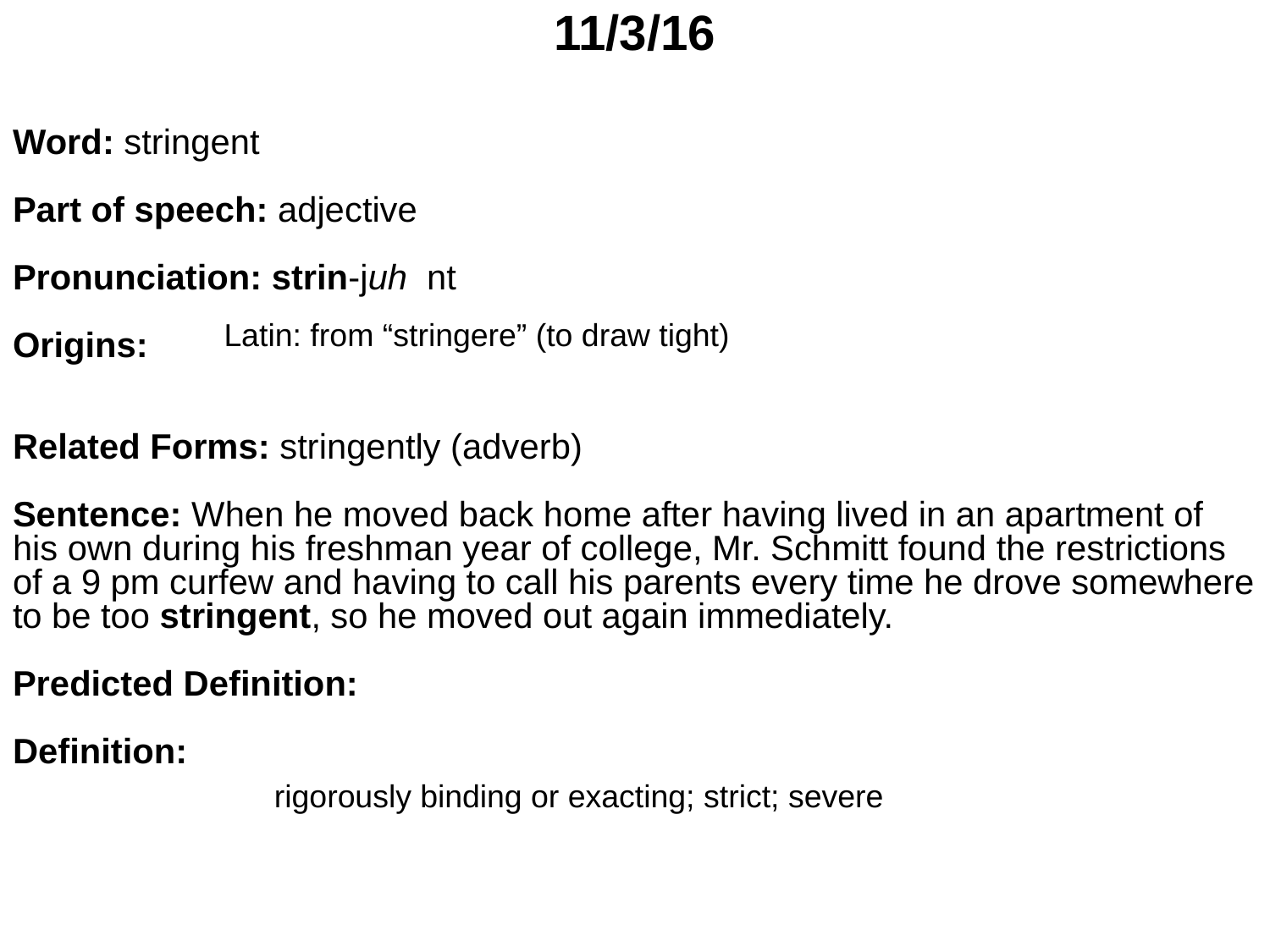

11/3/16

Word: stringent

Part of speech: adjective

Pronunciation: strin-juh  nt

Origins:

Related Forms: stringently (adverb)

Sentence: When he moved back home after having lived in an apartment of his own during his freshman year of college, Mr. Schmitt found the restrictions of a 9 pm curfew and having to call his parents every time he drove somewhere to be too stringent, so he moved out again immediately.

Predicted Definition:

Definition:

Latin: from “stringere” (to draw tight)

rigorously binding or exacting; strict; severe